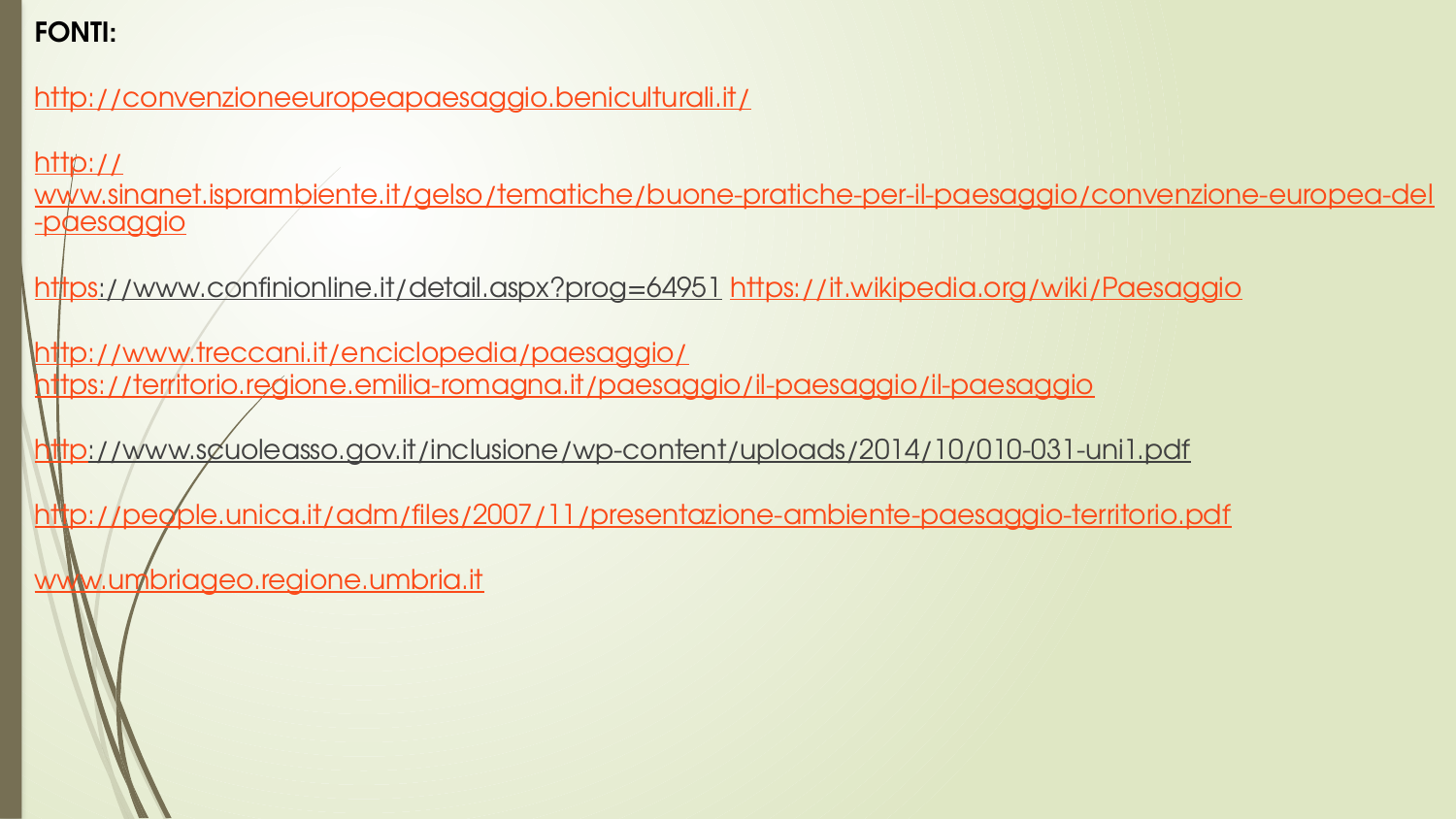

FONTI:
http://convenzioneeuropeapaesaggio.beniculturali.it/
http://www.sinanet.isprambiente.it/gelso/tematiche/buone-pratiche-per-il-paesaggio/convenzione-europea-del-paesaggio
https://www.confinionline.it/detail.aspx?prog=64951 https://it.wikipedia.org/wiki/Paesaggio
http://www.treccani.it/enciclopedia/paesaggio/ https://territorio.regione.emilia-romagna.it/paesaggio/il-paesaggio/il-paesaggio
http://www.scuoleasso.gov.it/inclusione/wp-content/uploads/2014/10/010-031-uni1.pdf
http://people.unica.it/adm/files/2007/11/presentazione-ambiente-paesaggio-territorio.pdf
www.umbriageo.regione.umbria.it